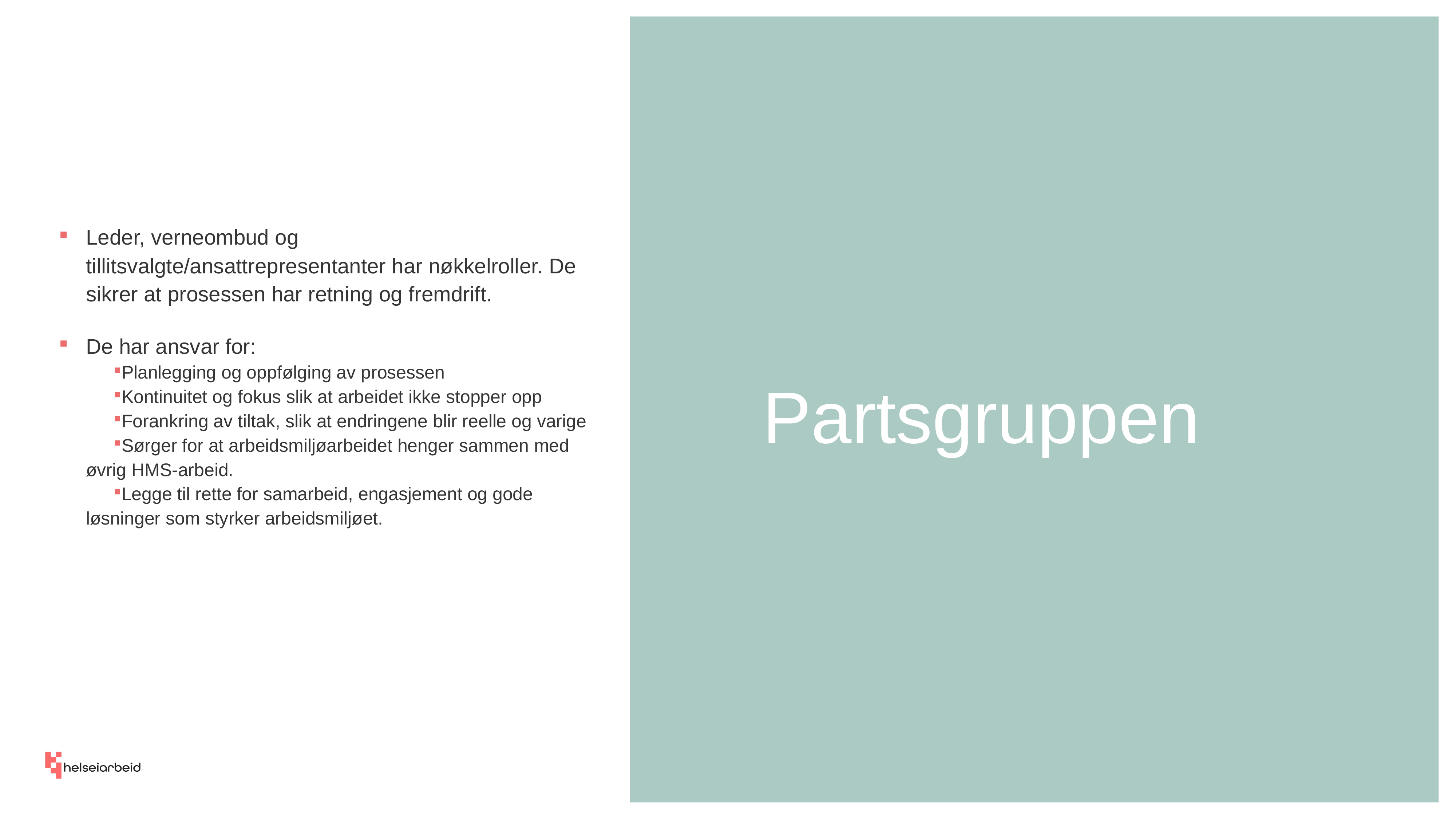

# Partsgruppen
Leder, verneombud og tillitsvalgte/ansattrepresentanter har nøkkelroller. De sikrer at prosessen har retning og fremdrift.
De har ansvar for:
Planlegging og oppfølging av prosessen
Kontinuitet og fokus slik at arbeidet ikke stopper opp
Forankring av tiltak, slik at endringene blir reelle og varige
Sørger for at arbeidsmiljøarbeidet henger sammen med
øvrig HMS-arbeid.
Legge til rette for samarbeid, engasjement og gode løsninger som styrker arbeidsmiljøet.